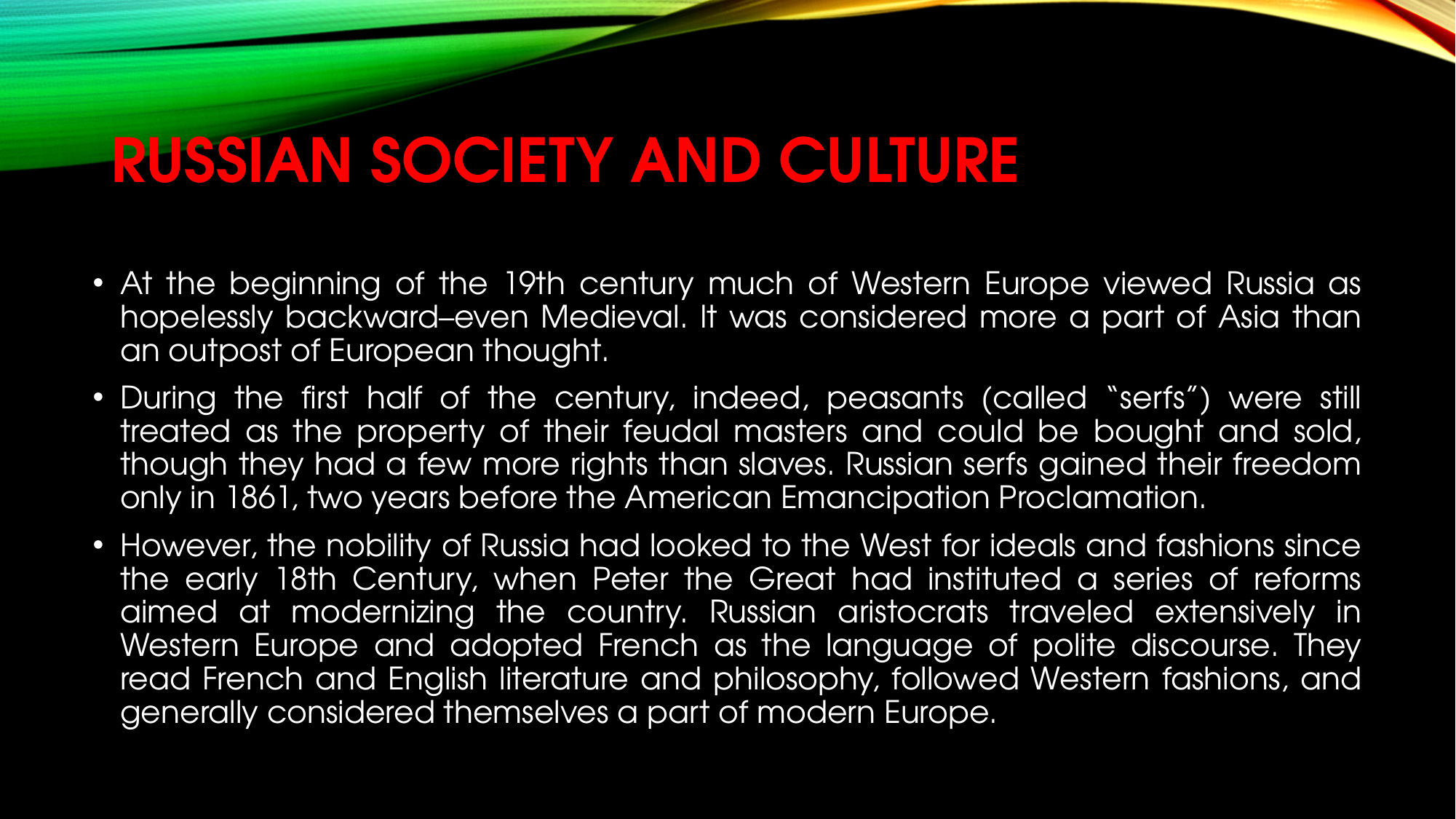

# Russian Society and Culture
At the beginning of the 19th century much of Western Europe viewed Russia as hopelessly backward–even Medieval. It was considered more a part of Asia than an outpost of European thought.
During the first half of the century, indeed, peasants (called “serfs”) were still treated as the property of their feudal masters and could be bought and sold, though they had a few more rights than slaves. Russian serfs gained their freedom only in 1861, two years before the American Emancipation Proclamation.
However, the nobility of Russia had looked to the West for ideals and fashions since the early 18th Century, when Peter the Great had instituted a series of reforms aimed at modernizing the country. Russian aristocrats traveled extensively in Western Europe and adopted French as the language of polite discourse. They read French and English literature and philosophy, followed Western fashions, and generally considered themselves a part of modern Europe.